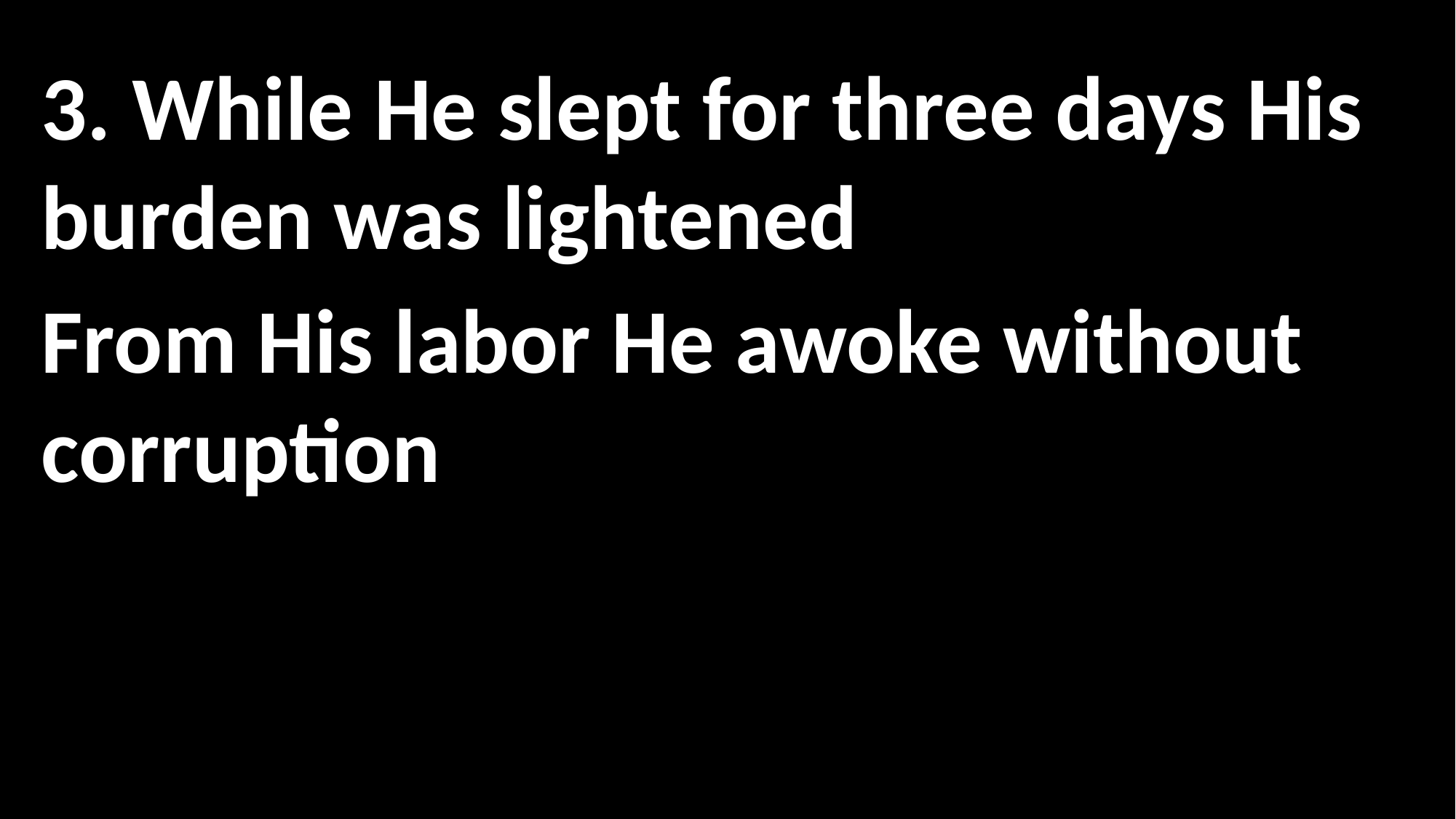

3. While He slept for three days His burden was lightened
From His labor He awoke without corruption